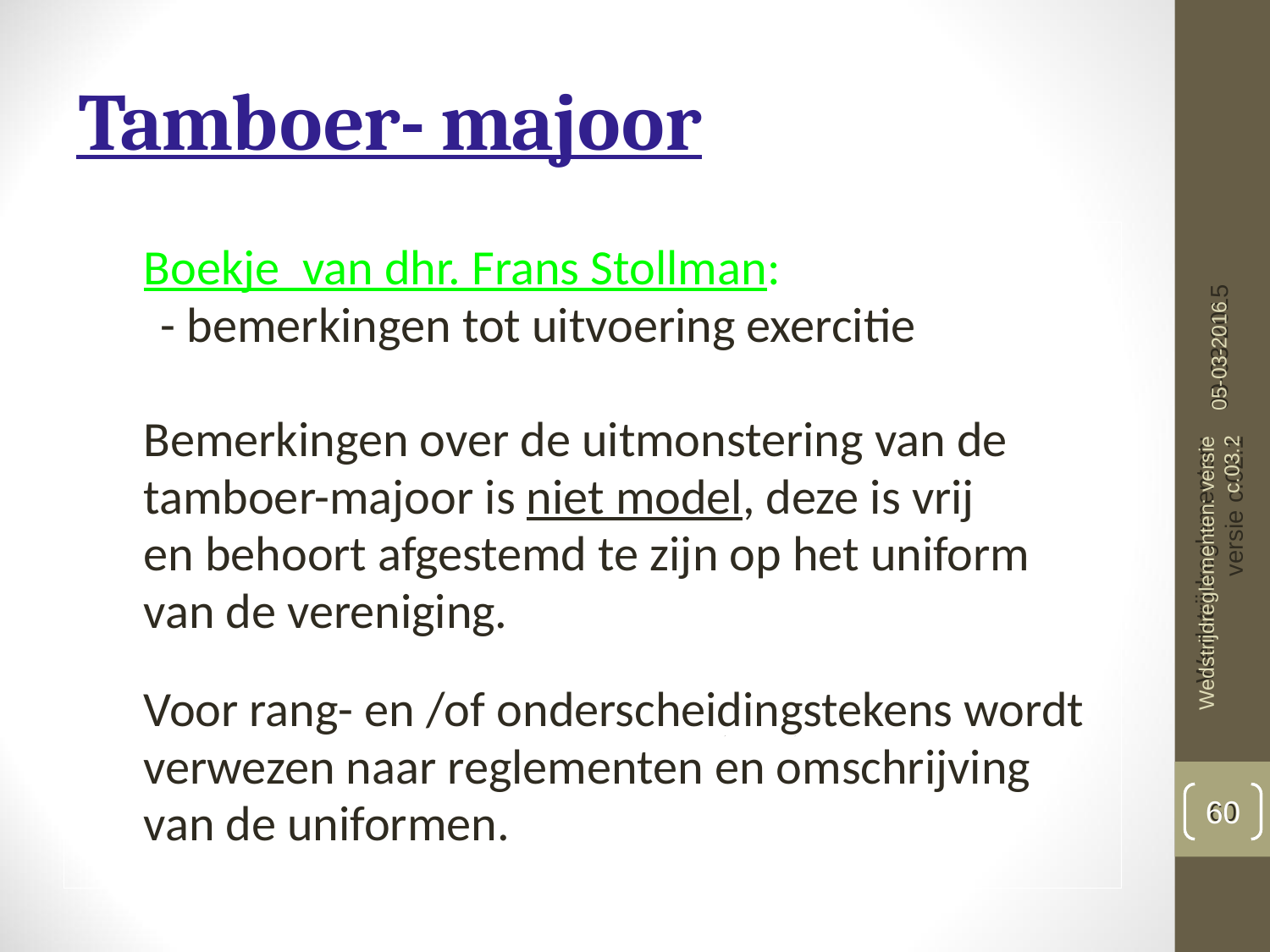

Tamboer- majoor

      Boekje  van dhr. Frans Stollman:
	- bemerkingen tot uitvoering exercitie

      Bemerkingen over de uitmonstering van de
      tamboer-majoor is niet model, deze is vrij
      en behoort afgestemd te zijn op het uniform
      van de vereniging.

      Voor rang- en /of onderscheidingstekens wordt
      verwezen naar reglementen en omschrijving
      van de uniformen.

09-03-2015
05-03-2016
Wedstrijdreglementen: versie c.02.1
Wedstrijdreglementen: versie c.03.2

60
60